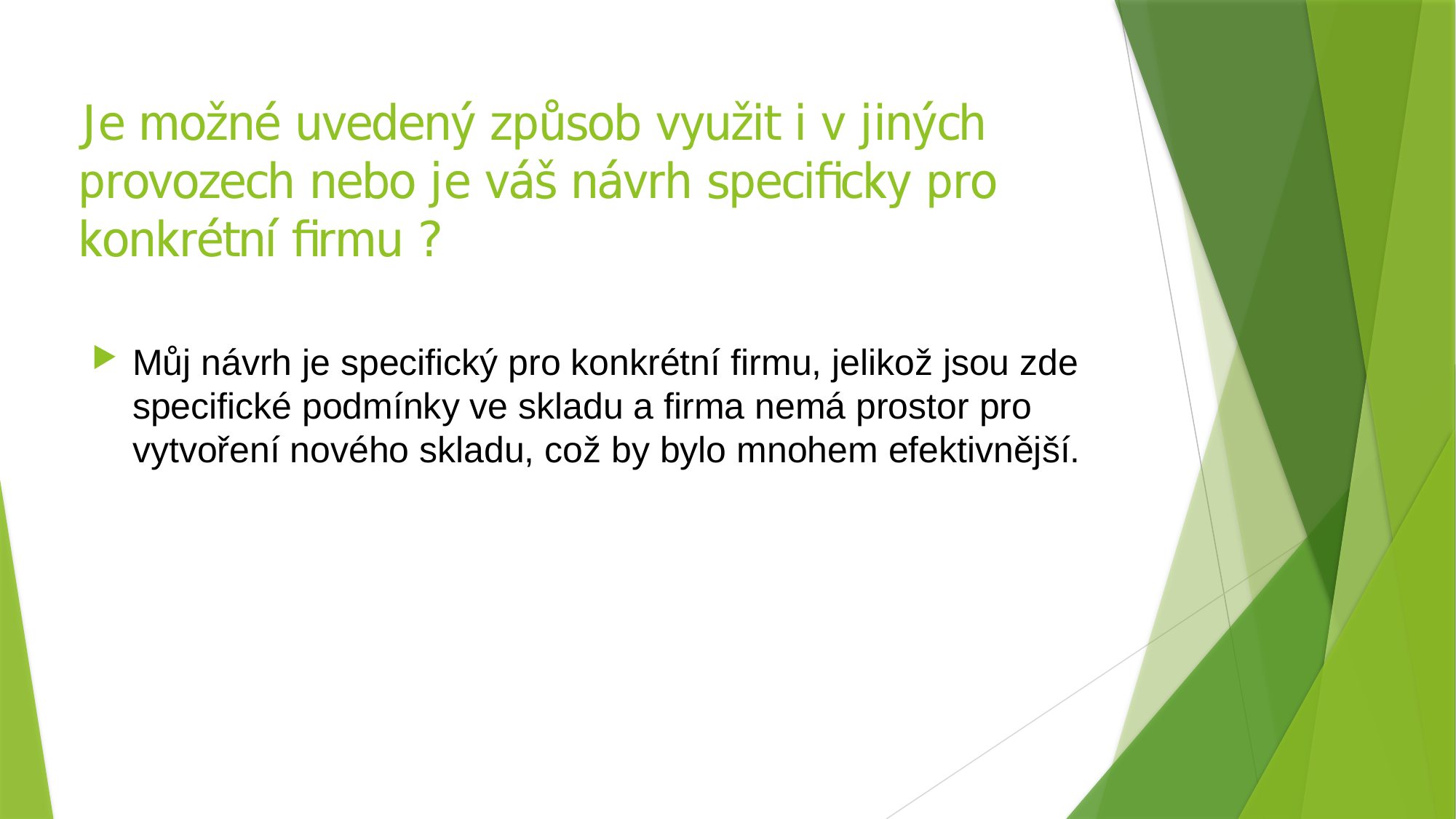

# Je možné uvedený způsob využit i v jiných provozech nebo je váš návrh specificky pro konkrétní firmu ?
Můj návrh je specifický pro konkrétní firmu, jelikož jsou zde specifické podmínky ve skladu a firma nemá prostor pro vytvoření nového skladu, což by bylo mnohem efektivnější.